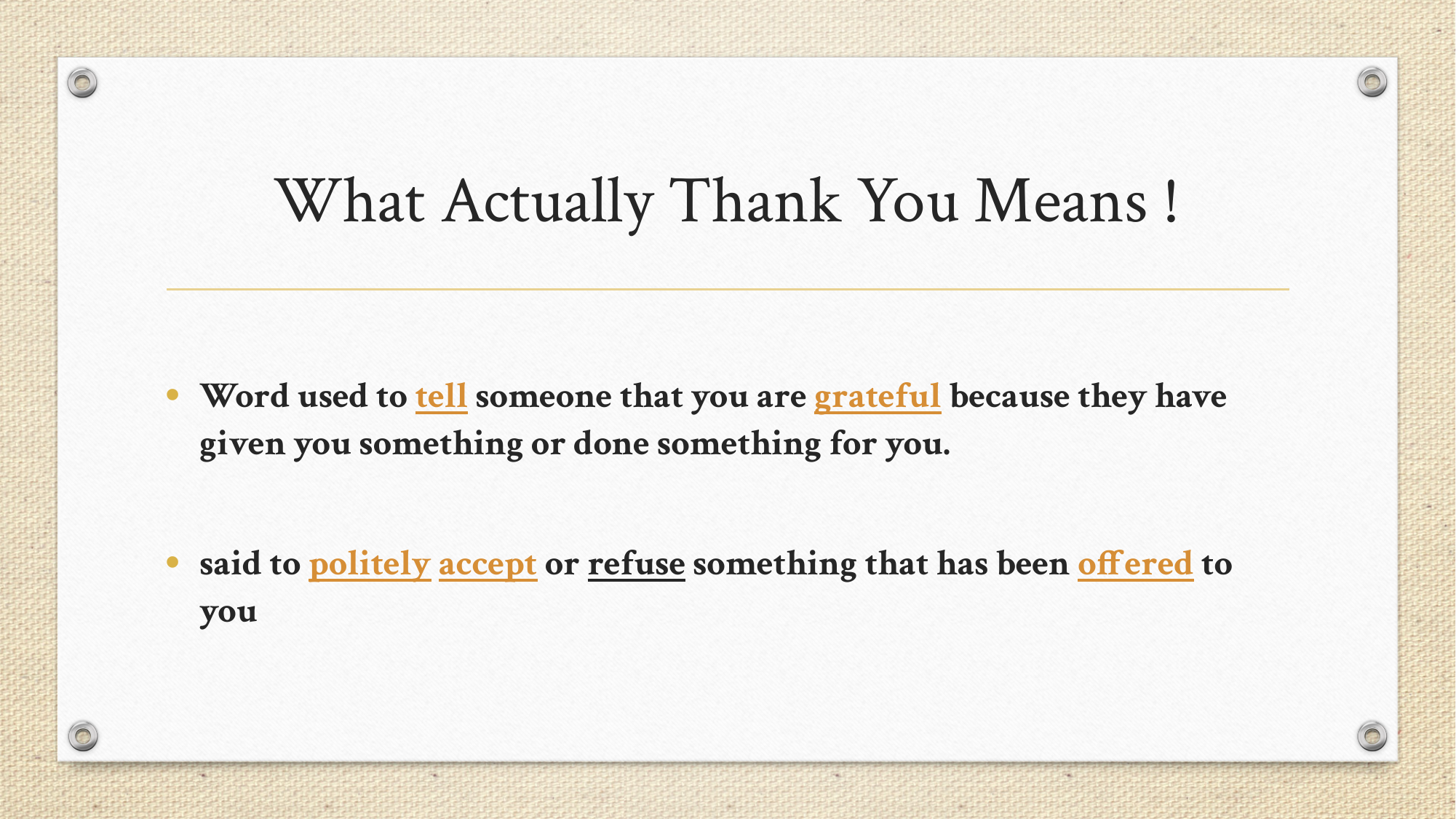

# What Actually Thank You Means !

Word used to tell someone that you are grateful because they have given you something or done something for you.

said to politely accept or refuse something that has been offered to you